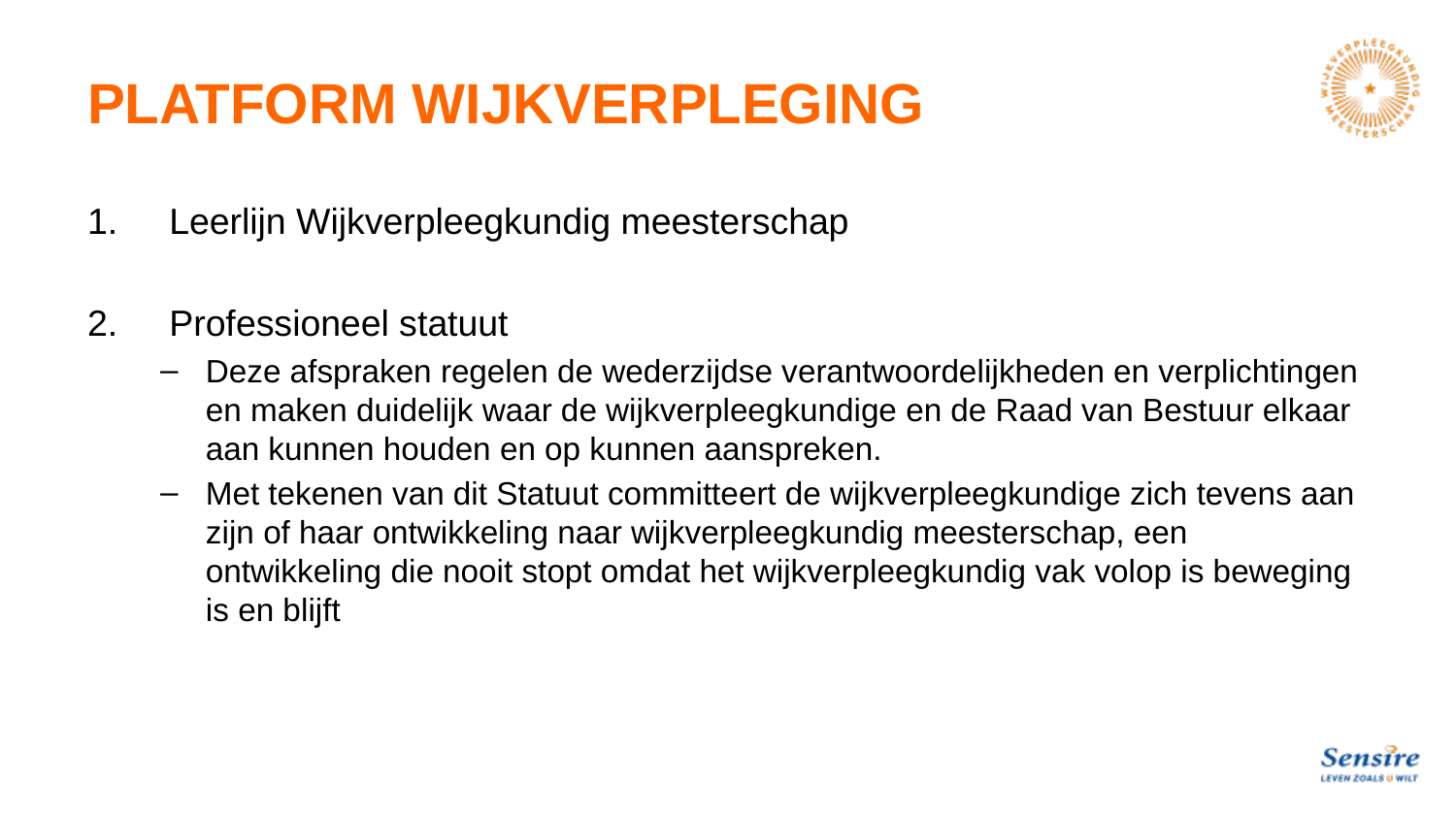

# PLATFORM WIJKVERPLEGING
Leerlijn Wijkverpleegkundig meesterschap

Professioneel statuut
Deze afspraken regelen de wederzijdse verantwoordelijkheden en verplichtingen en maken duidelijk waar de wijkverpleegkundige en de Raad van Bestuur elkaar aan kunnen houden en op kunnen aanspreken.
Met tekenen van dit Statuut committeert de wijkverpleegkundige zich tevens aan zijn of haar ontwikkeling naar wijkverpleegkundig meesterschap, een ontwikkeling die nooit stopt omdat het wijkverpleegkundig vak volop is beweging is en blijft